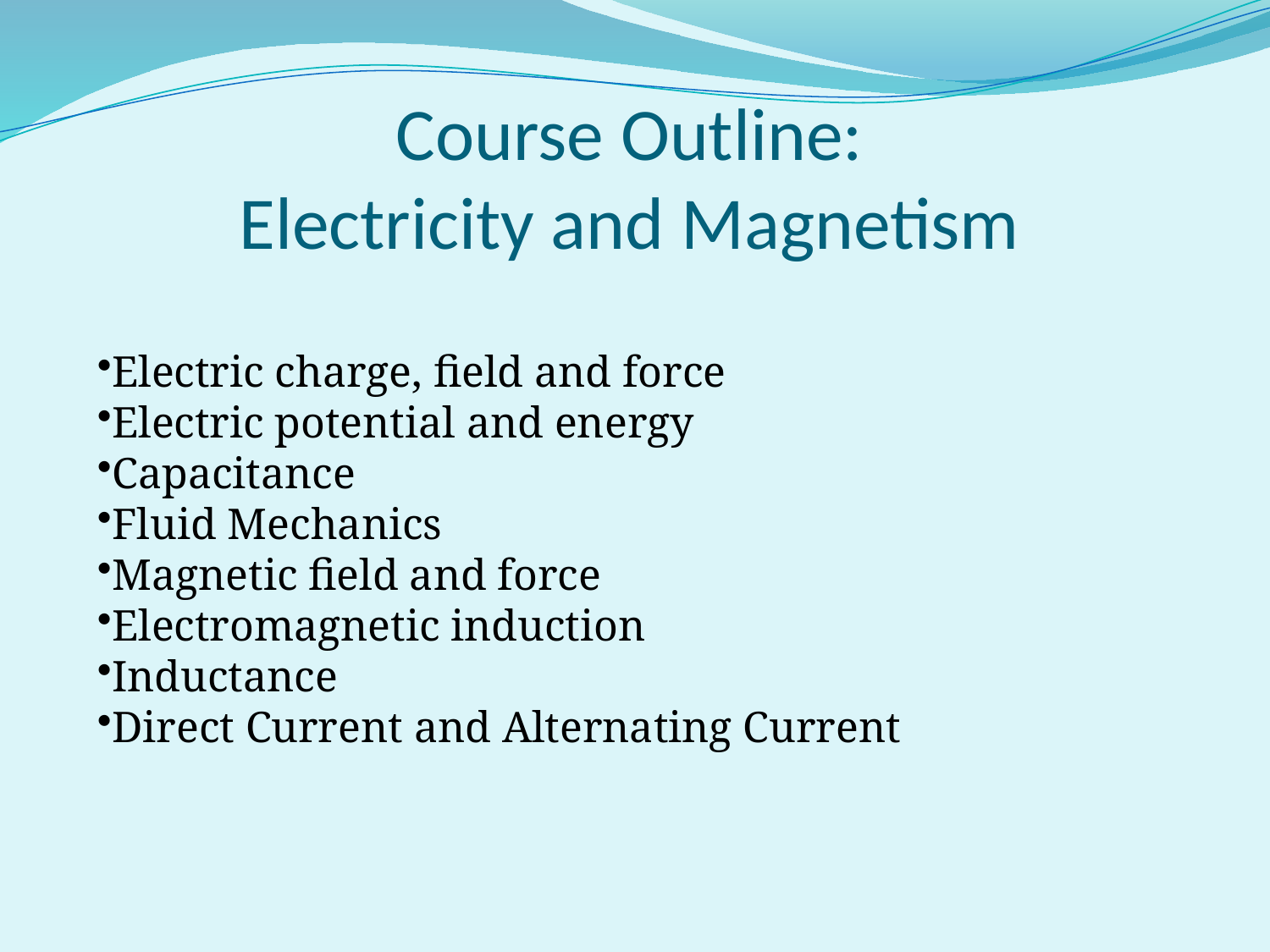

# Course Outline: Electricity and Magnetism
Electric charge, field and force
Electric potential and energy
Capacitance
Fluid Mechanics
Magnetic field and force
Electromagnetic induction
Inductance
Direct Current and Alternating Current